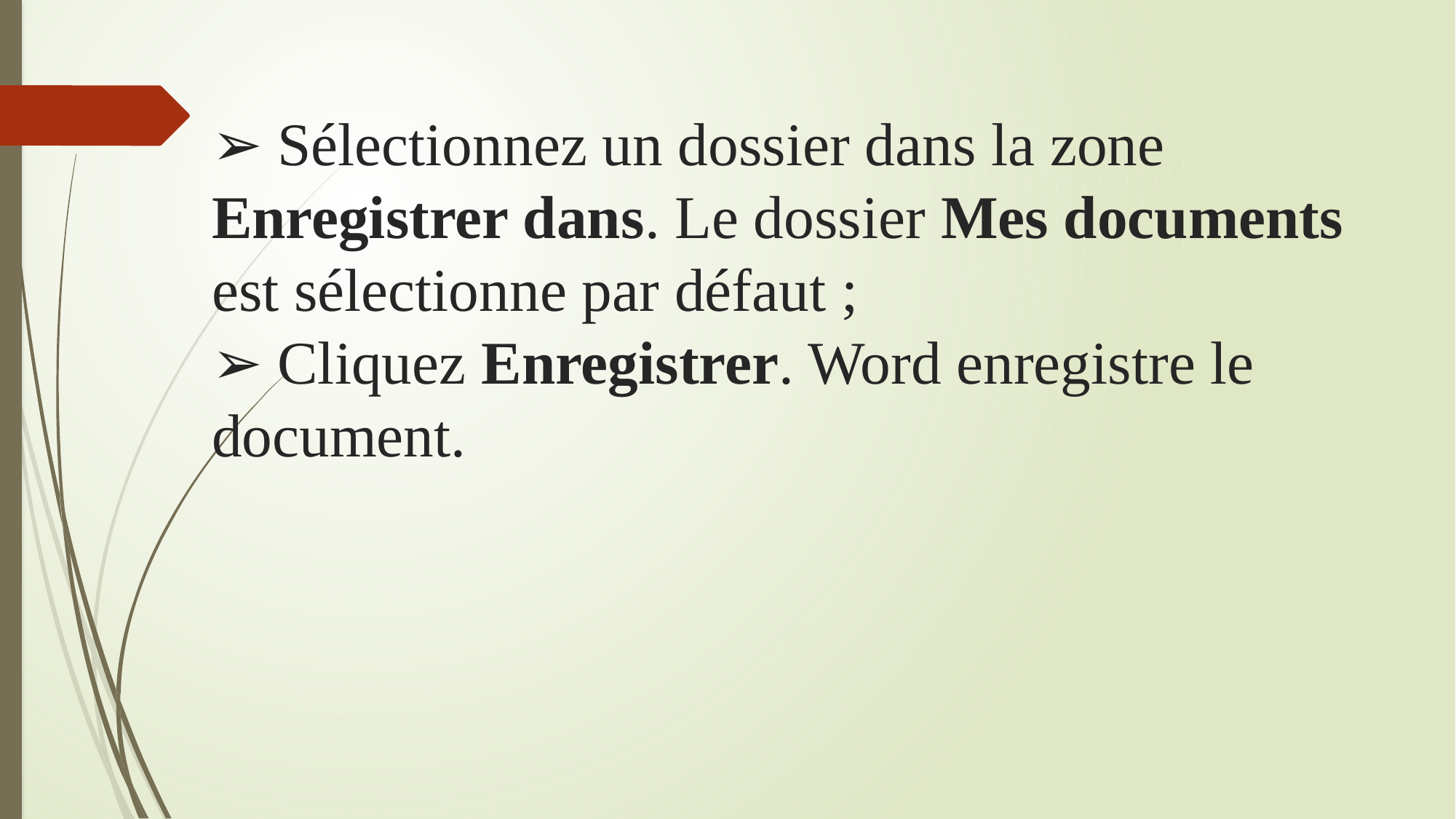

# ➢ Sélectionnez un dossier dans la zone Enregistrer dans. Le dossier Mes documents est sélectionne par défaut ; ➢ Cliquez Enregistrer. Word enregistre le document.